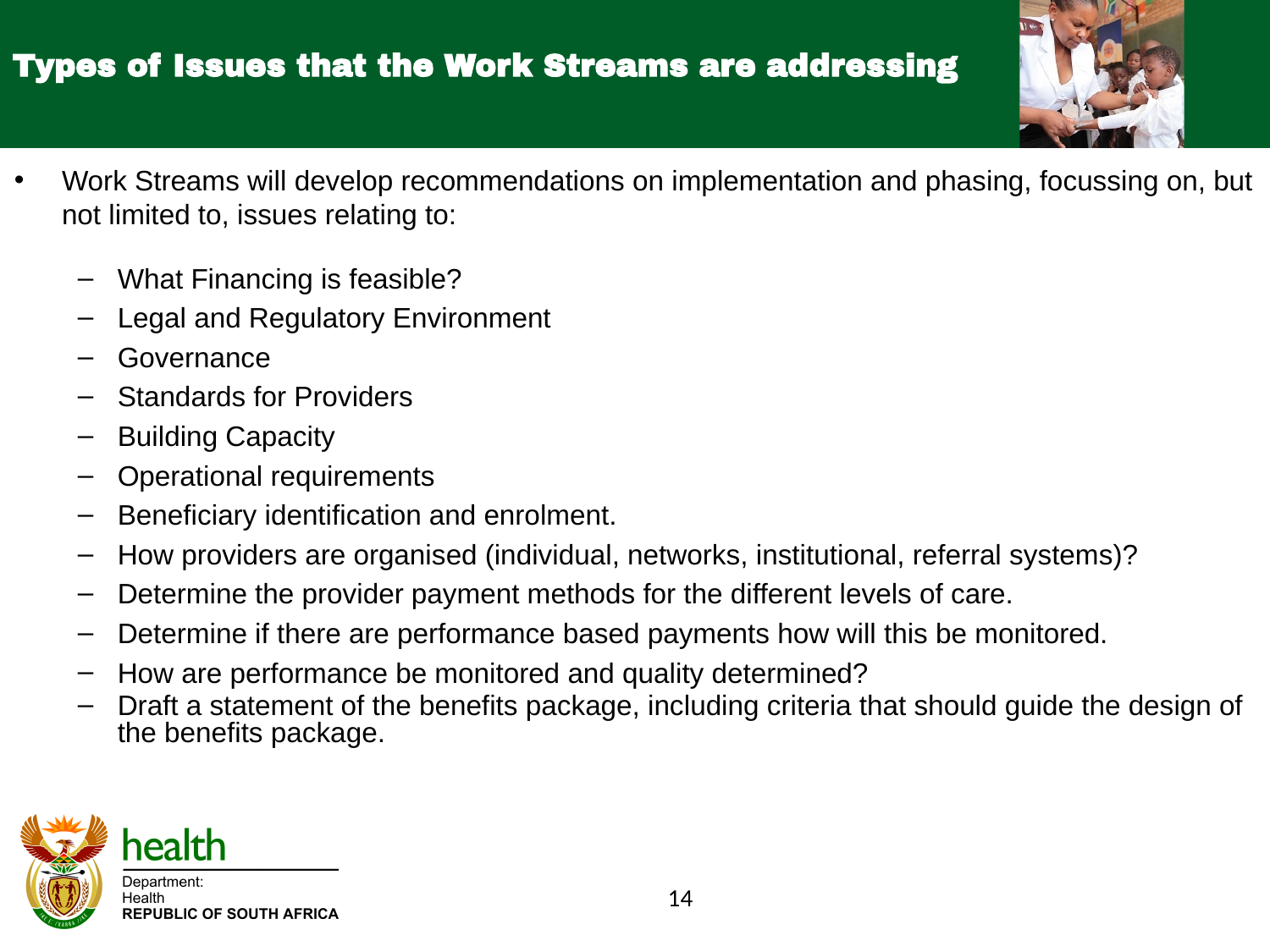

# Types of Issues that the Work Streams are addressing
Work Streams will develop recommendations on implementation and phasing, focussing on, but not limited to, issues relating to:

What Financing is feasible?
Legal and Regulatory Environment
Governance
Standards for Providers
Building Capacity
Operational requirements
Beneficiary identification and enrolment.
How providers are organised (individual, networks, institutional, referral systems)?
Determine the provider payment methods for the different levels of care.
Determine if there are performance based payments how will this be monitored.
How are performance be monitored and quality determined?
Draft a statement of the benefits package, including criteria that should guide the design of the benefits package.
14